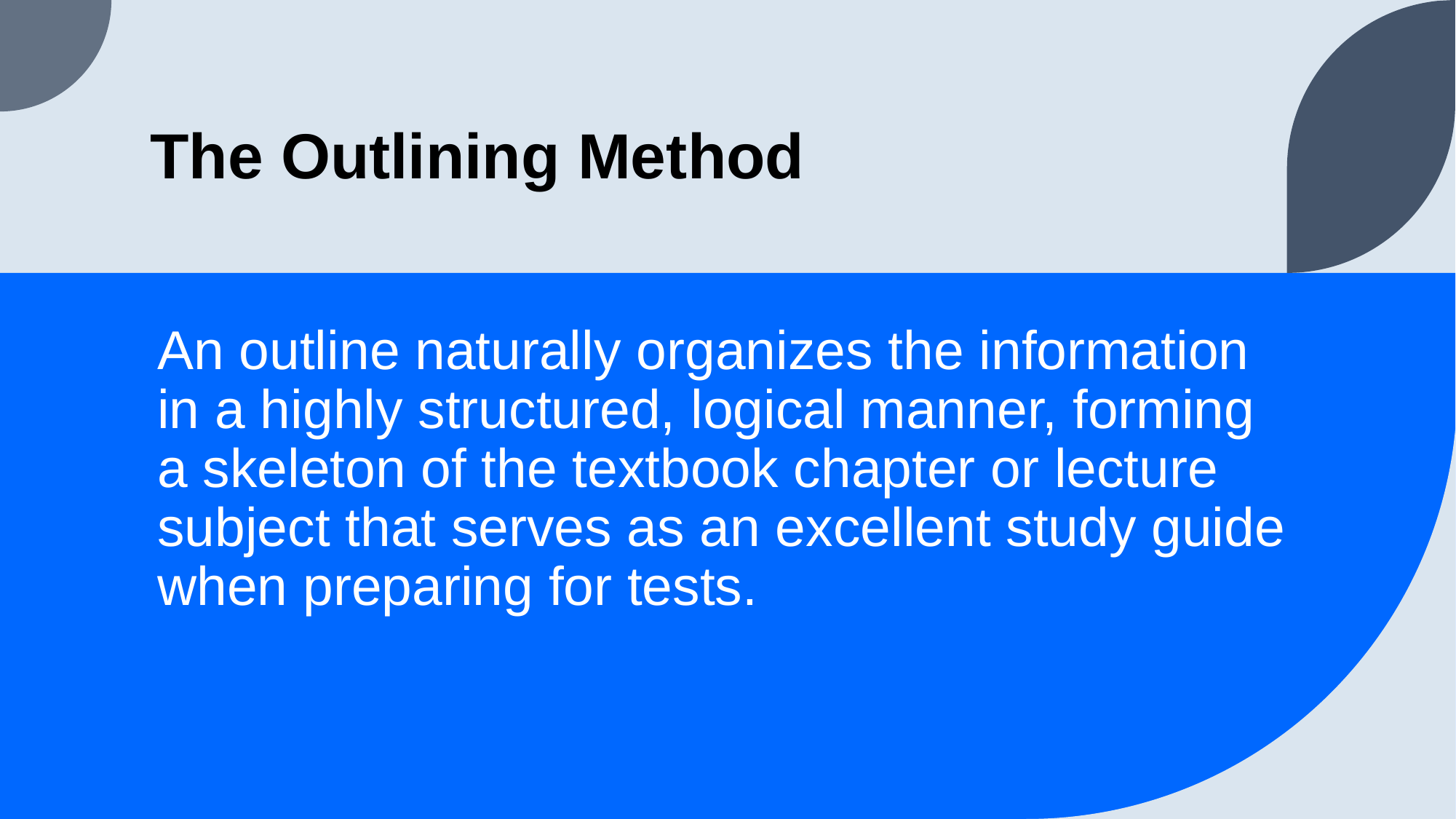

# The Outlining Method
An outline naturally organizes the information in a highly structured, logical manner, forming a skeleton of the textbook chapter or lecture subject that serves as an excellent study guide when preparing for tests.